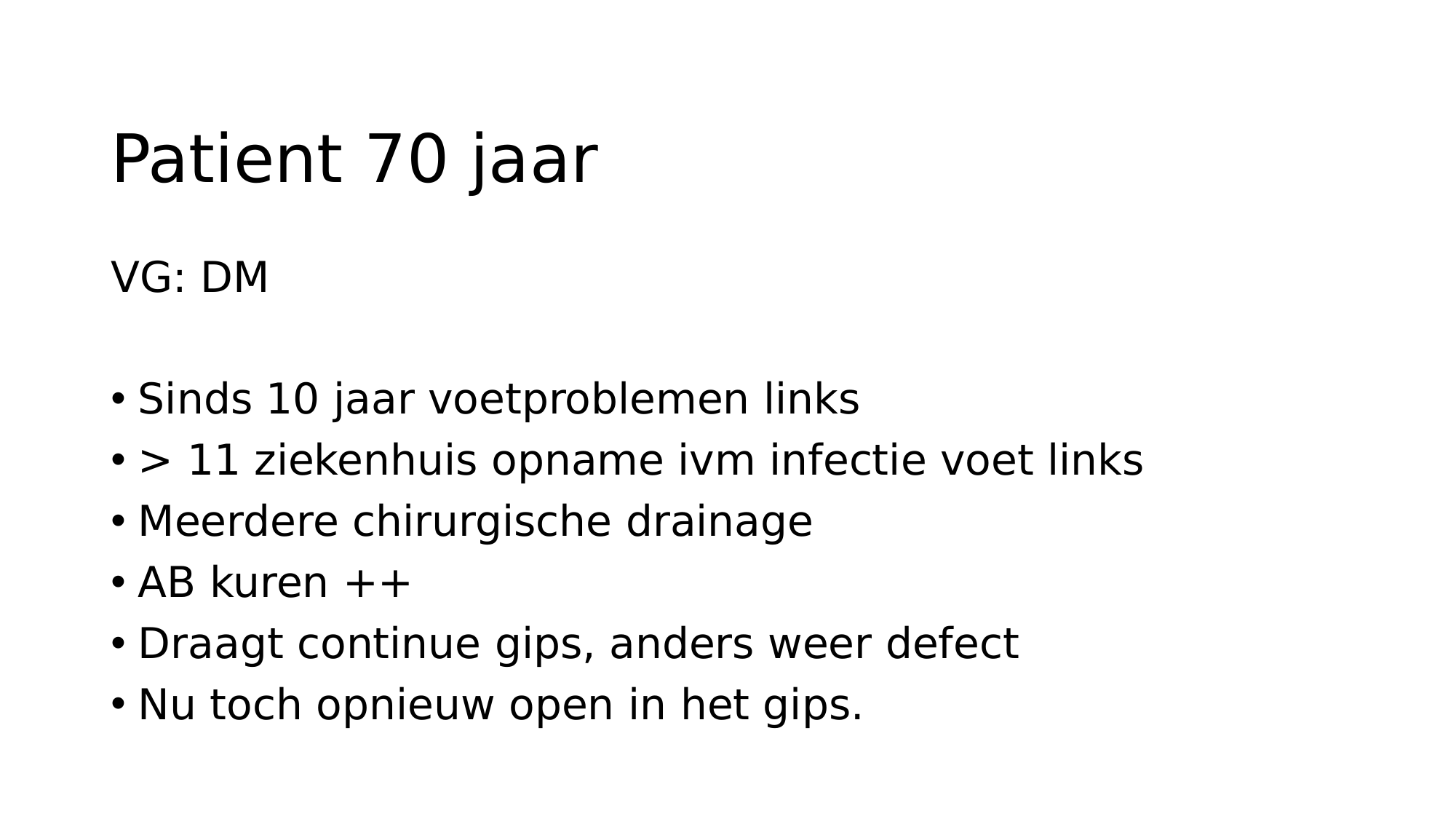

# Patient 70 jaar
VG: DM

Sinds 10 jaar voetproblemen links
> 11 ziekenhuis opname ivm infectie voet links
Meerdere chirurgische drainage
AB kuren ++
Draagt continue gips, anders weer defect
Nu toch opnieuw open in het gips.